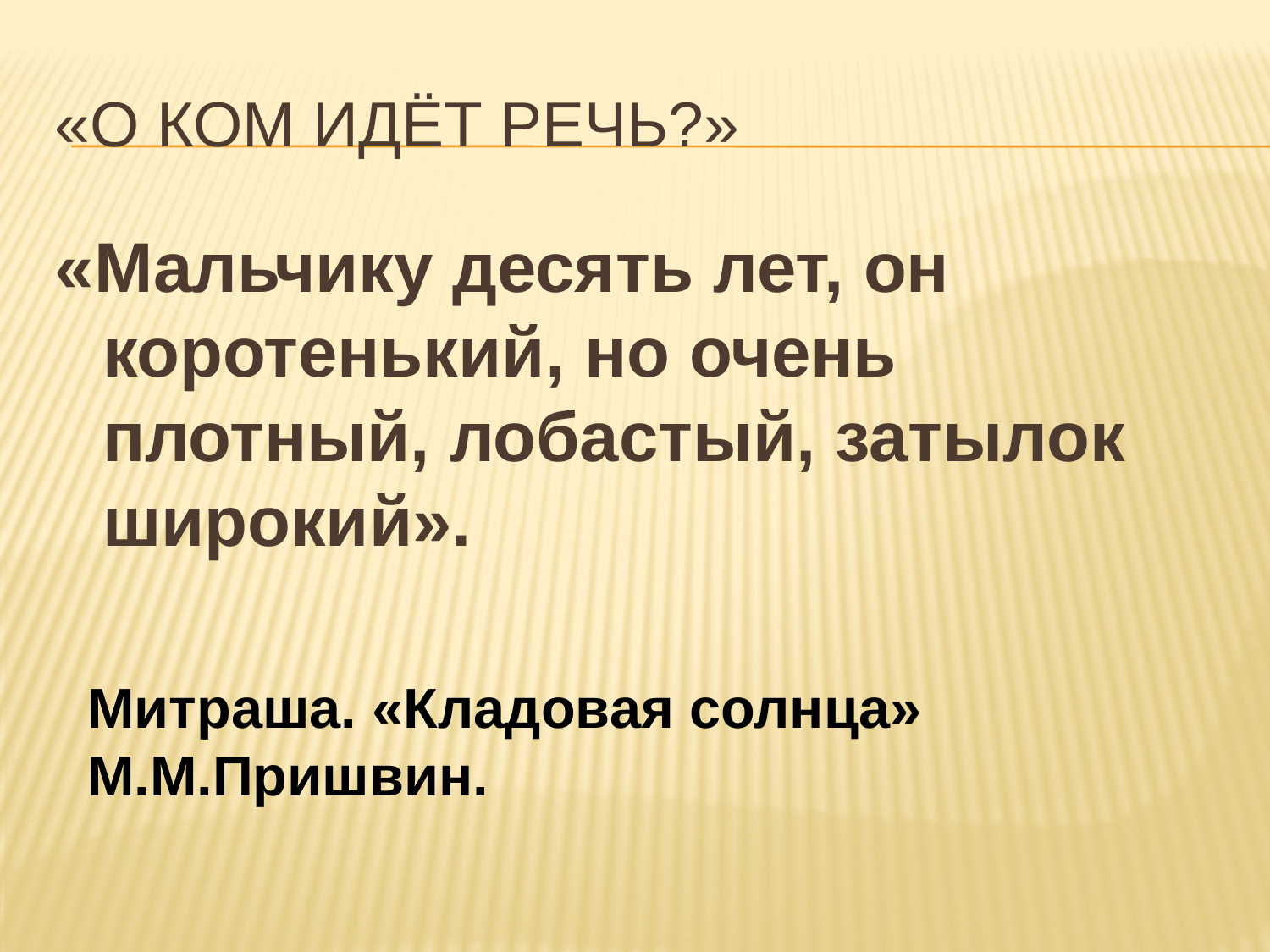

# «О ком идёт речь?»
«Мальчику десять лет, он коротенький, но очень плотный, лобастый, затылок широкий».

Митраша. «Кладовая солнца» М.М.Пришвин.